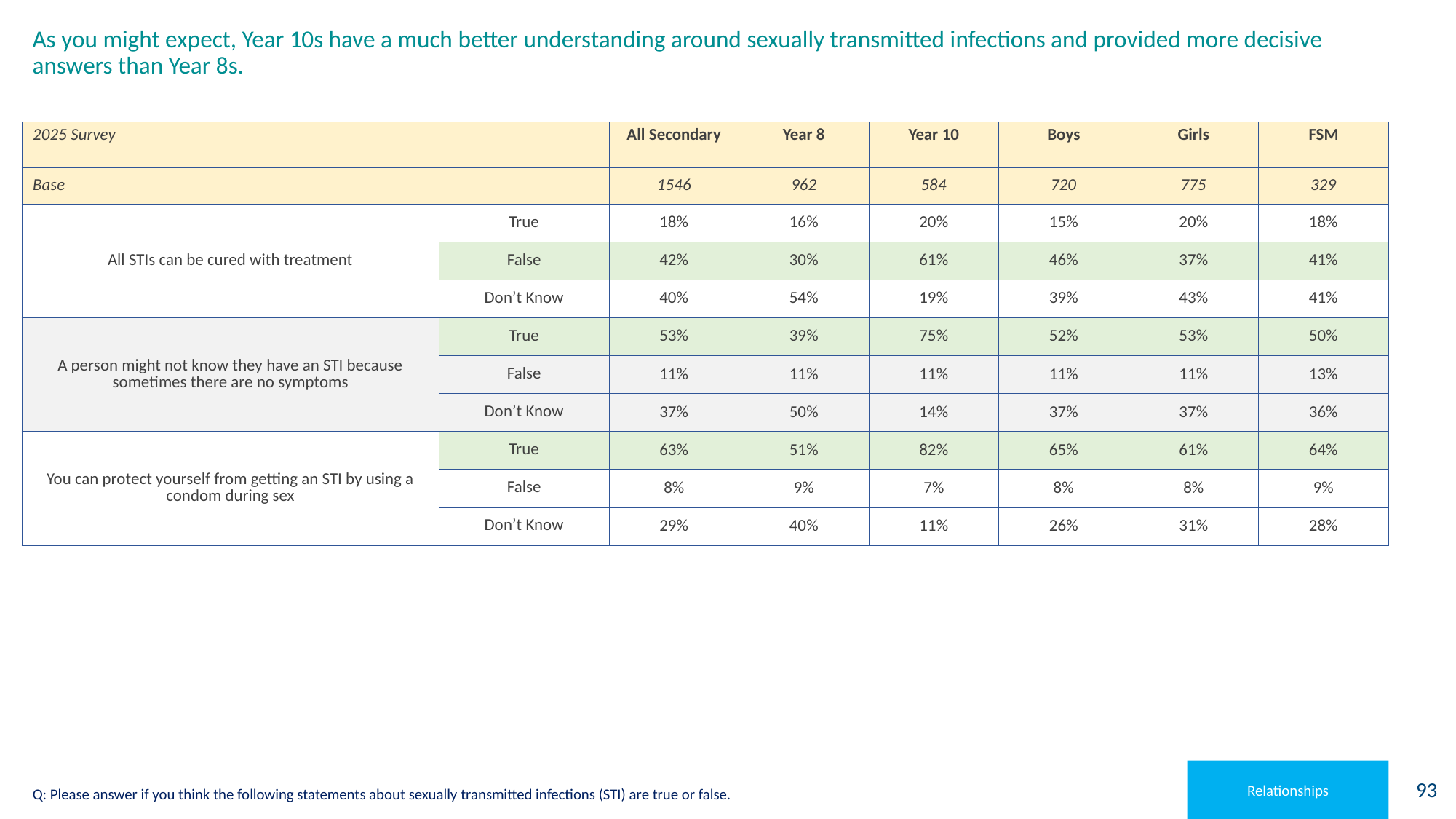

# As you might expect, Year 10s have a much better understanding around sexually transmitted infections and provided more decisive answers than Year 8s.
| 2025 Survey |  | All Secondary | Year 8 | Year 10 | Boys | Girls | FSM |
| --- | --- | --- | --- | --- | --- | --- | --- |
| Base |  | 1546 | 962 | 584 | 720 | 775 | 329 |
| All STIs can be cured with treatment | True | 18% | 16% | 20% | 15% | 20% | 18% |
|  | False | 42% | 30% | 61% | 46% | 37% | 41% |
|  | Don’t Know | 40% | 54% | 19% | 39% | 43% | 41% |
| A person might not know they have an STI because sometimes there are no symptoms | True | 53% | 39% | 75% | 52% | 53% | 50% |
|  | False | 11% | 11% | 11% | 11% | 11% | 13% |
|  | Don’t Know | 37% | 50% | 14% | 37% | 37% | 36% |
| You can protect yourself from getting an STI by using a condom during sex | True | 63% | 51% | 82% | 65% | 61% | 64% |
|  | False | 8% | 9% | 7% | 8% | 8% | 9% |
|  | Don’t Know | 29% | 40% | 11% | 26% | 31% | 28% |
Relationships
Q: Please answer if you think the following statements about sexually transmitted infections (STI) are true or false.